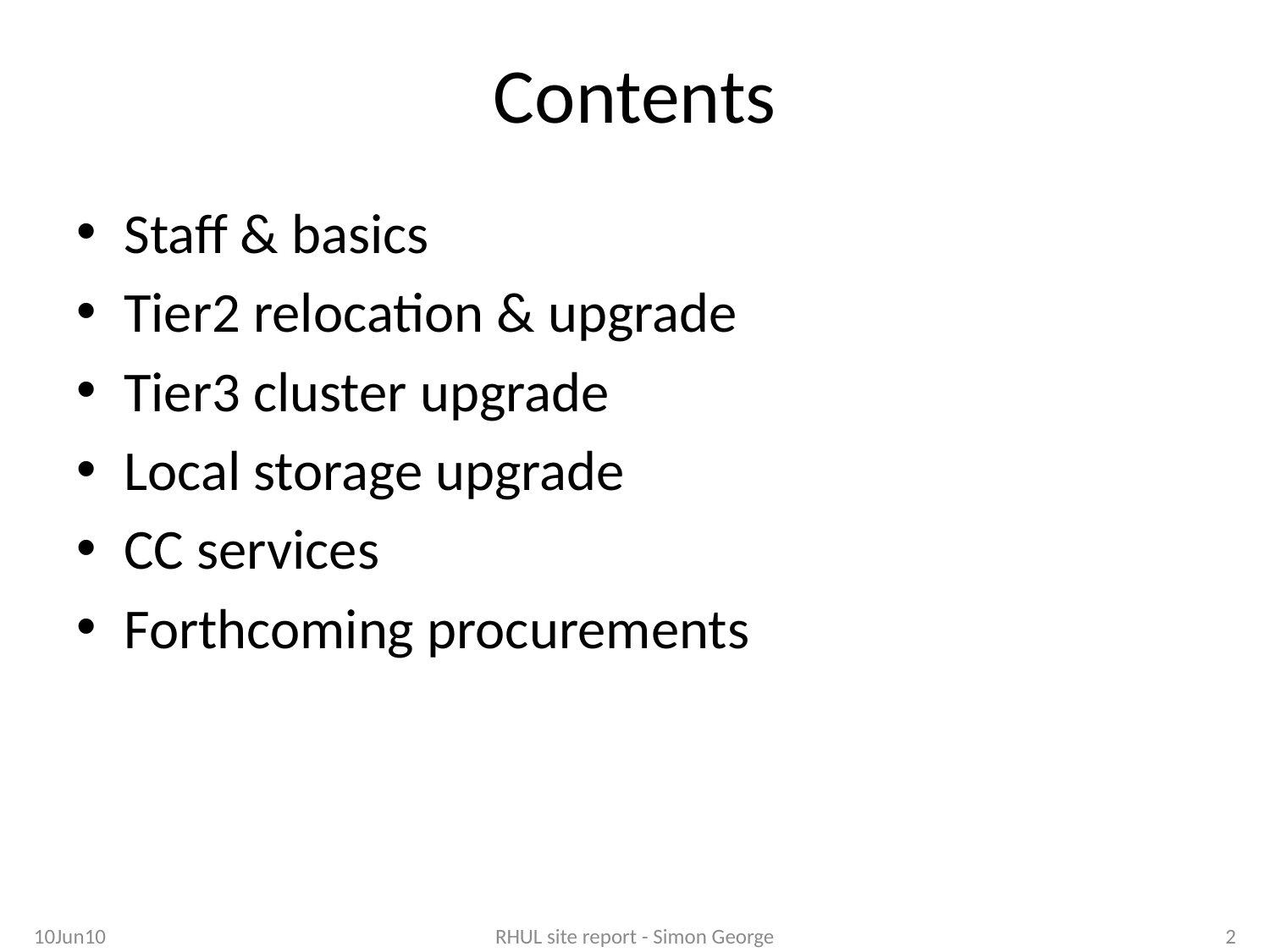

# Contents
Staff & basics
Tier2 relocation & upgrade
Tier3 cluster upgrade
Local storage upgrade
CC services
Forthcoming procurements
10Jun10
RHUL site report - Simon George
2